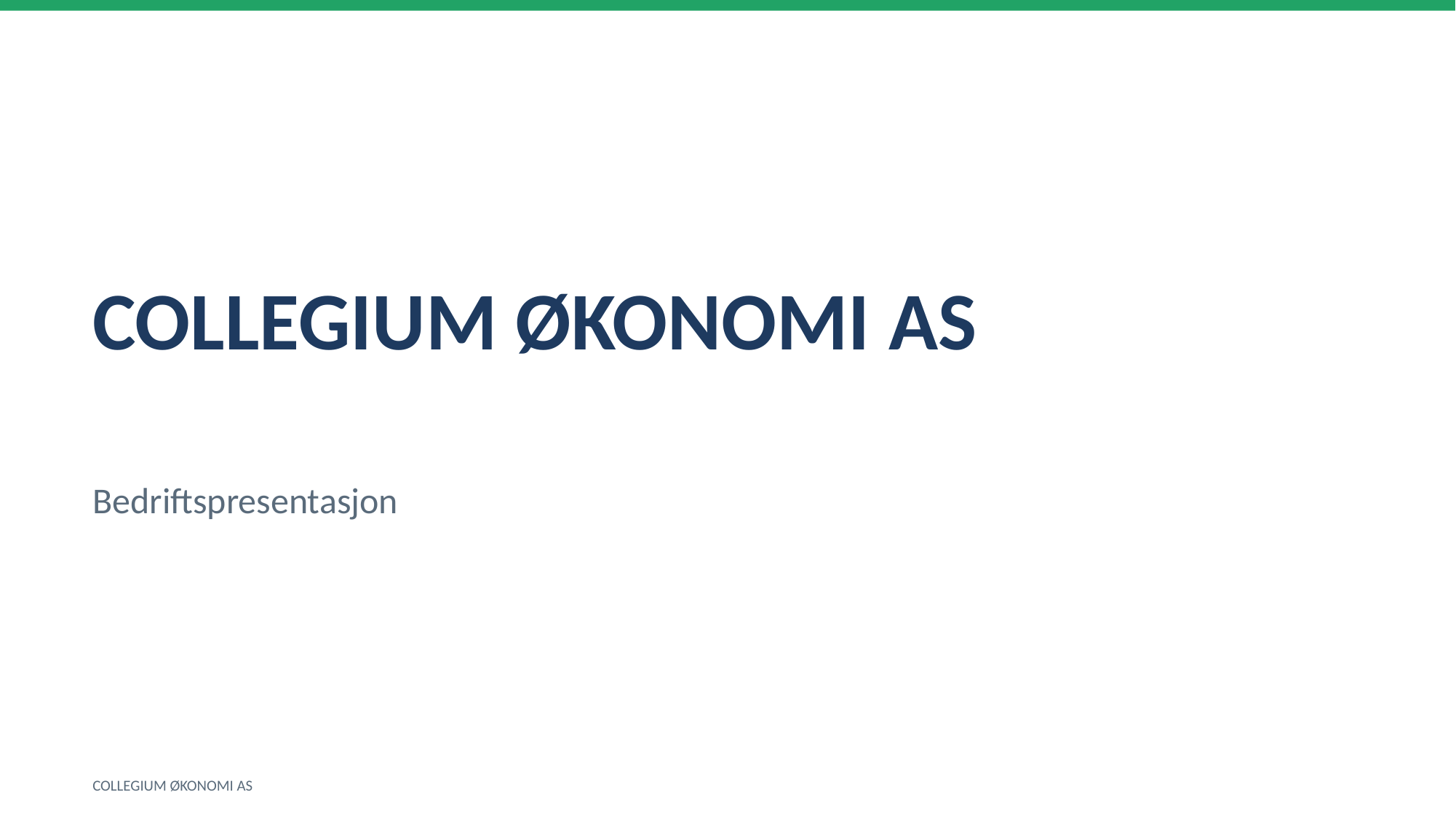

COLLEGIUM ØKONOMI AS
Bedriftspresentasjon
COLLEGIUM ØKONOMI AS